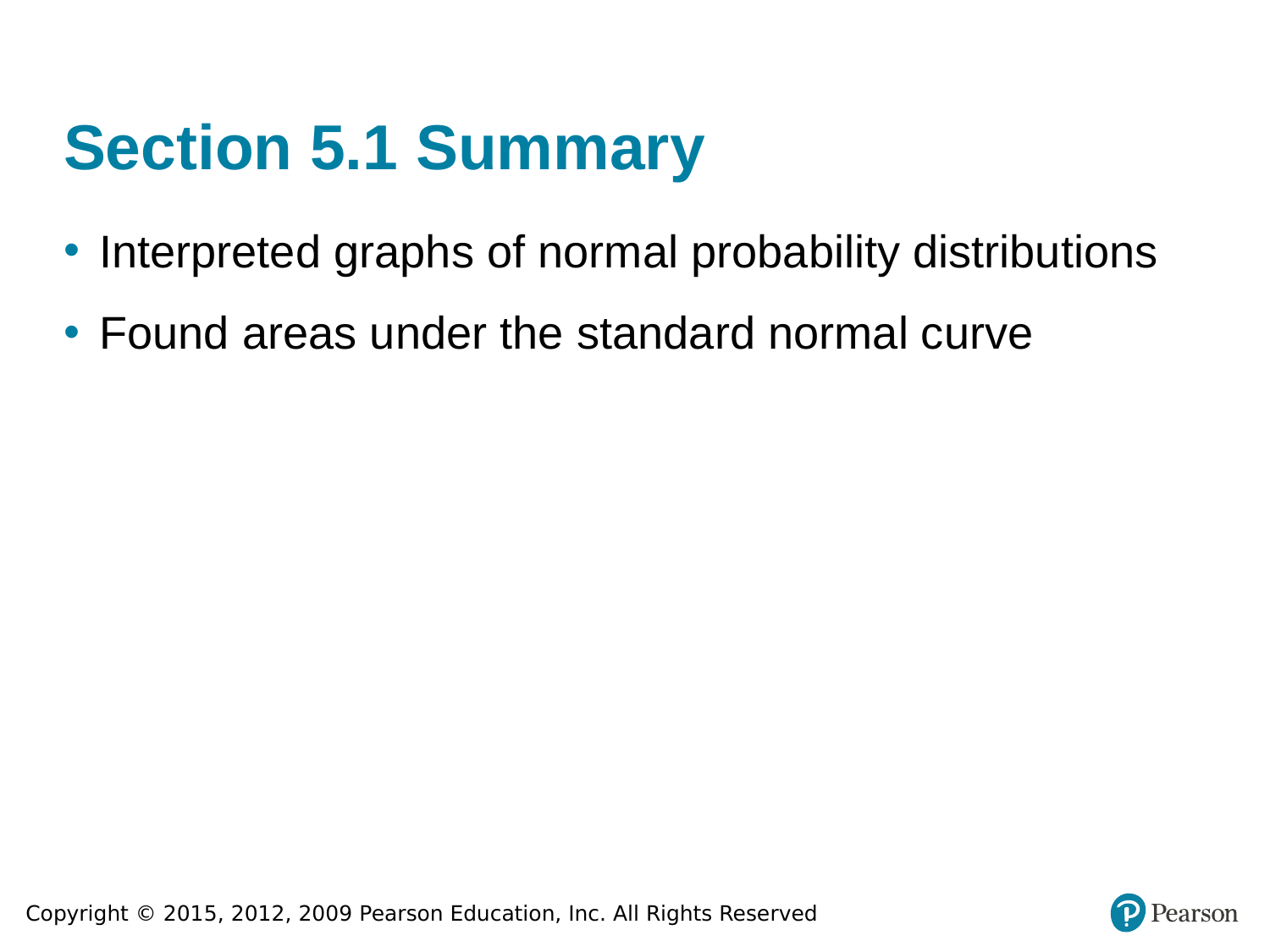

# Section 5.1 Summary
Interpreted graphs of normal probability distributions
Found areas under the standard normal curve